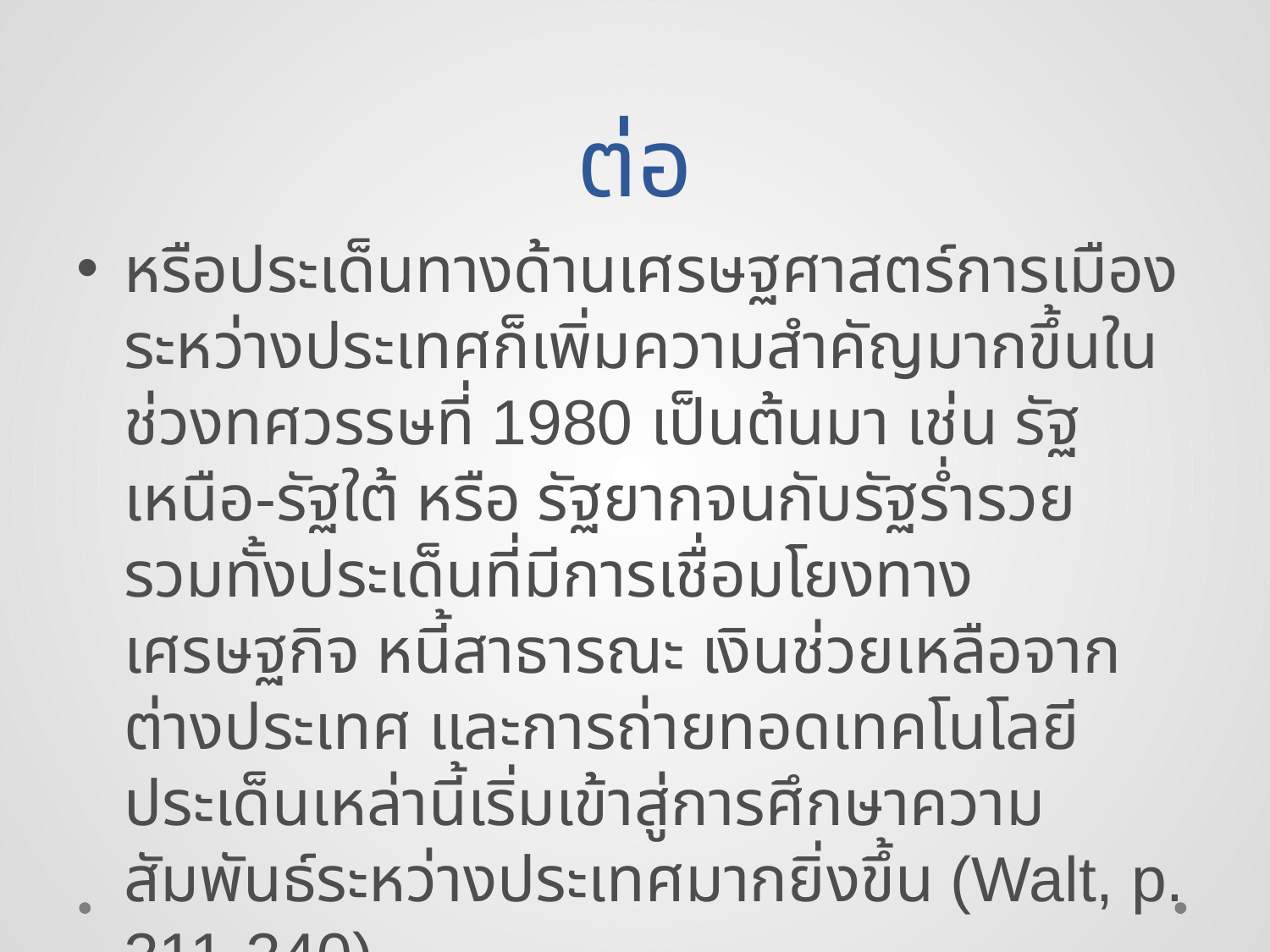

# ต่อ
หรือประเด็นทางด้านเศรษฐศาสตร์การเมืองระหว่างประเทศก็เพิ่มความสำคัญมากขึ้นในช่วงทศวรรษที่ 1980 เป็นต้นมา เช่น รัฐเหนือ-รัฐใต้ หรือ รัฐยากจนกับรัฐร่ำรวย รวมทั้งประเด็นที่มีการเชื่อมโยงทางเศรษฐกิจ หนี้สาธารณะ เงินช่วยเหลือจากต่างประเทศ และการถ่ายทอดเทคโนโลยี ประเด็นเหล่านี้เริ่มเข้าสู่การศึกษาความสัมพันธ์ระหว่างประเทศมากยิ่งขึ้น (Walt, p. 211-240)